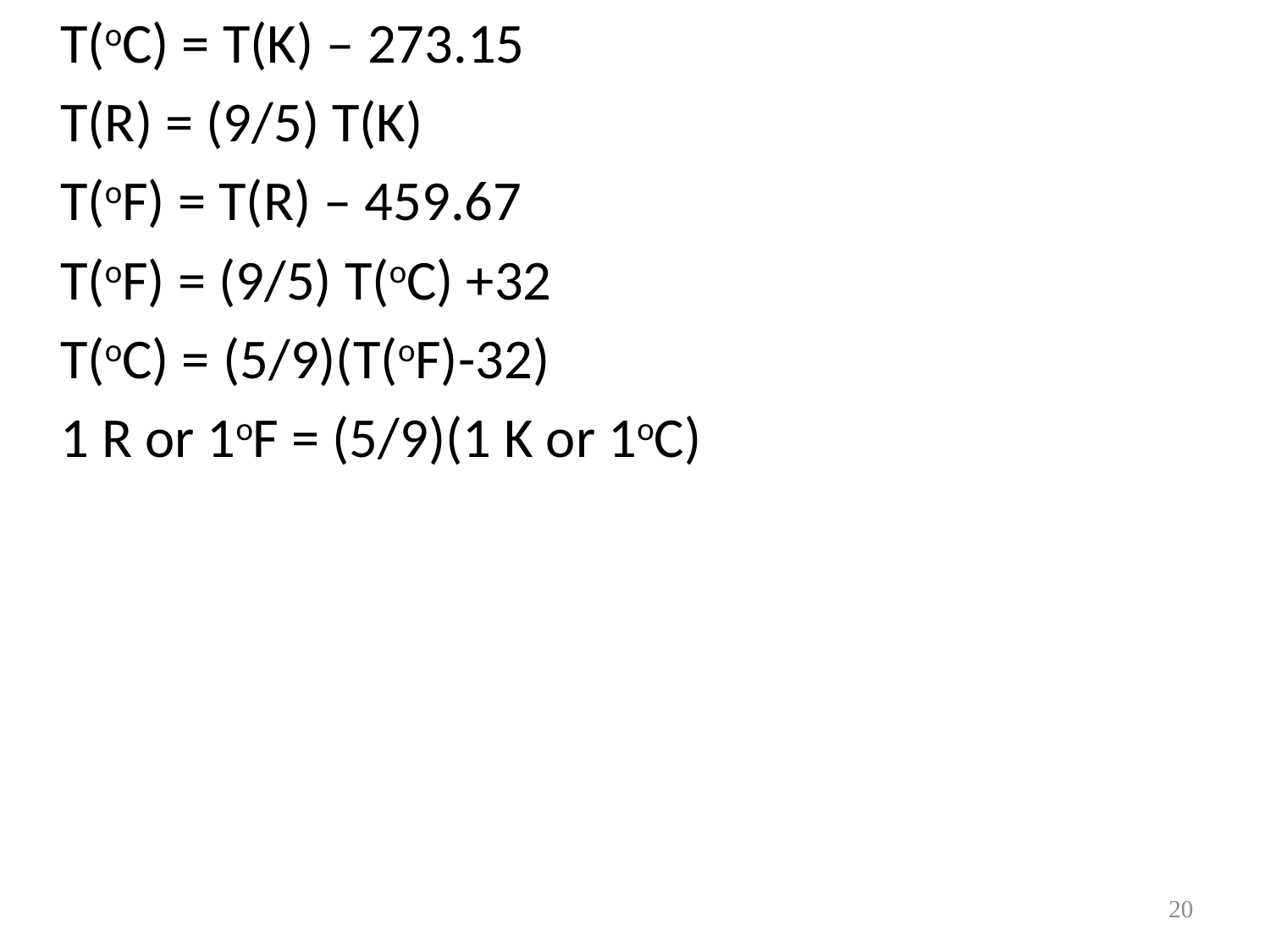

T(oC) = T(K) – 273.15
	T(R) = (9/5) T(K)
	T(oF) = T(R) – 459.67
	T(oF) = (9/5) T(oC) +32
	T(oC) = (5/9)(T(oF)-32)
	1 R or 1oF = (5/9)(1 K or 1oC)
20